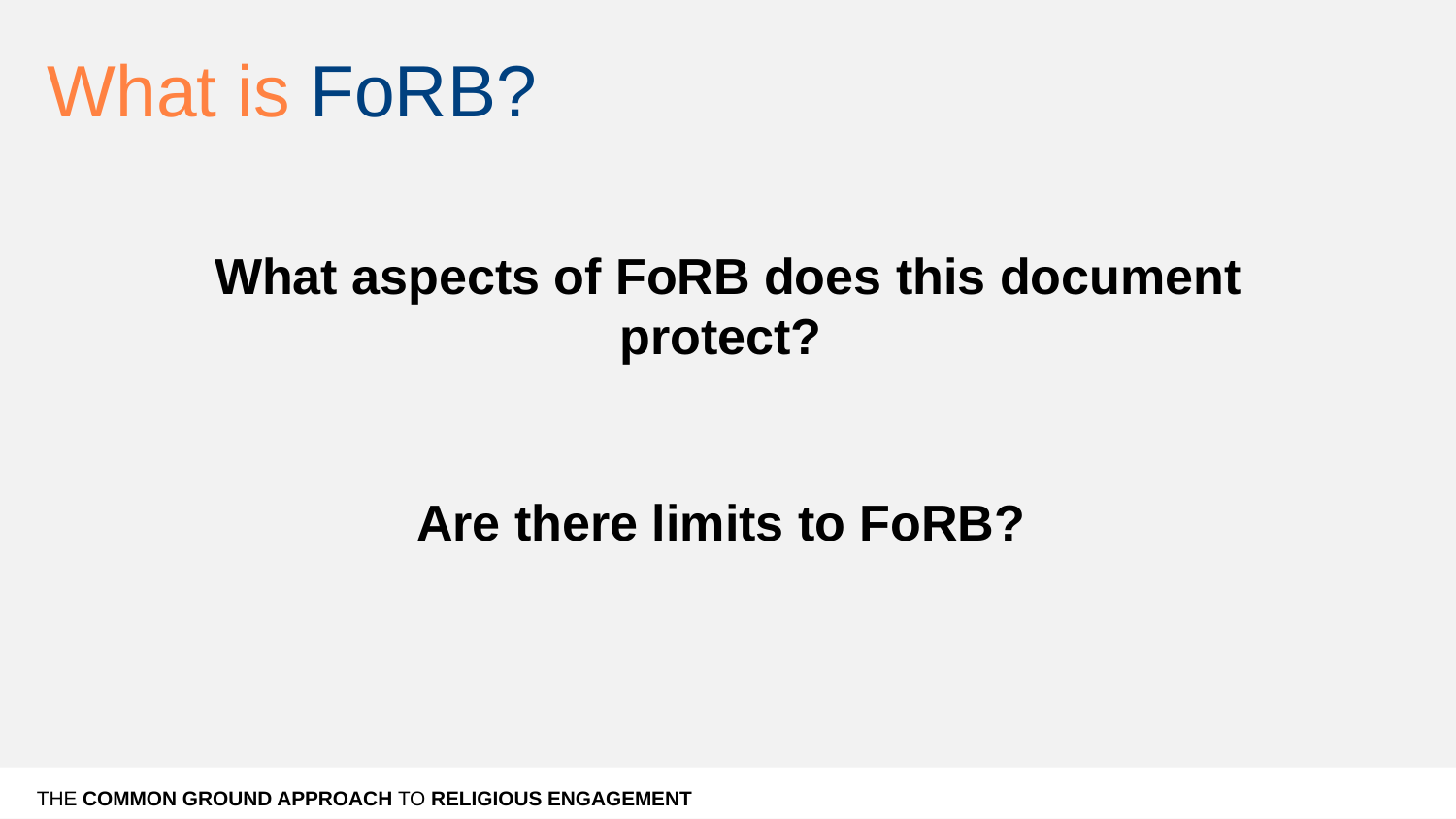

# What is FoRB?
What aspects of FoRB does this document protect?

Are there limits to FoRB?